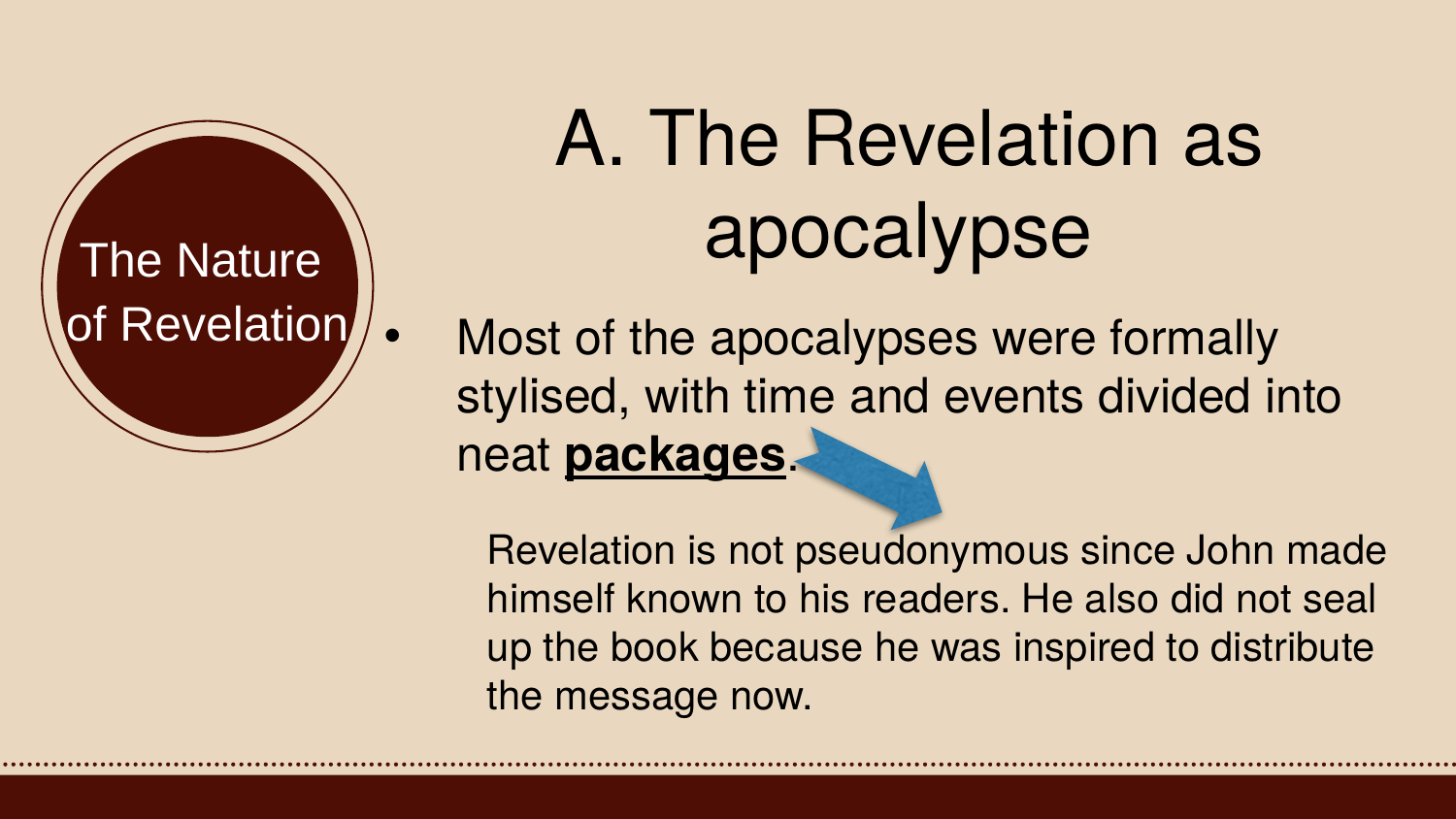

# A. The Revelation as apocalypse

The Nature
of Revelation
Most of the apocalypses were formally stylised, with time and events divided into neat packages.

Revelation is not pseudonymous since John made himself known to his readers. He also did not seal up the book because he was inspired to distribute the message now.